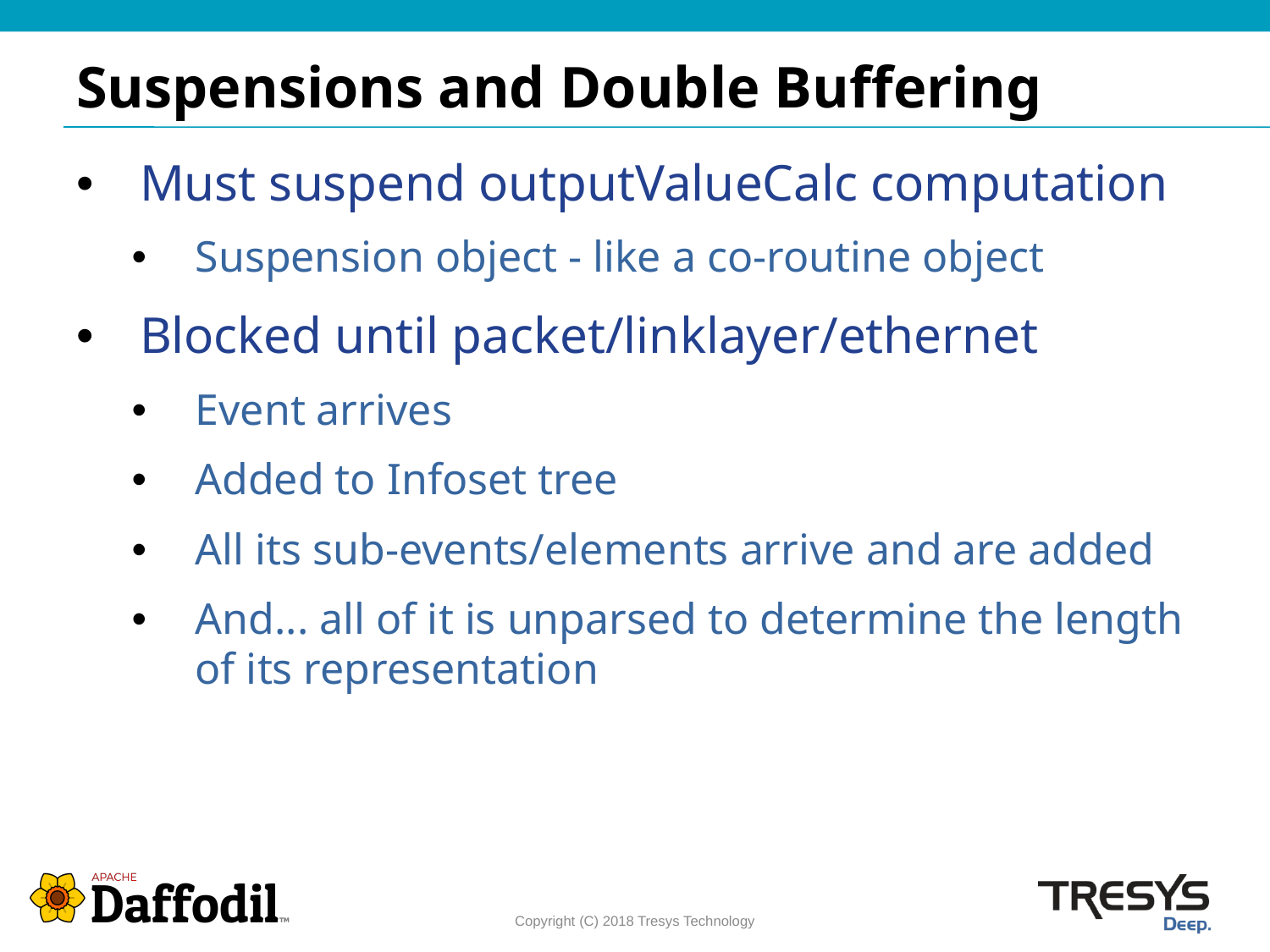

# Suspensions and Double Buffering
Must suspend outputValueCalc computation
Suspension object - like a co-routine object
Blocked until packet/linklayer/ethernet
Event arrives
Added to Infoset tree
All its sub-events/elements arrive and are added
And... all of it is unparsed to determine the length of its representation
Copyright (C) 2018 Tresys Technology